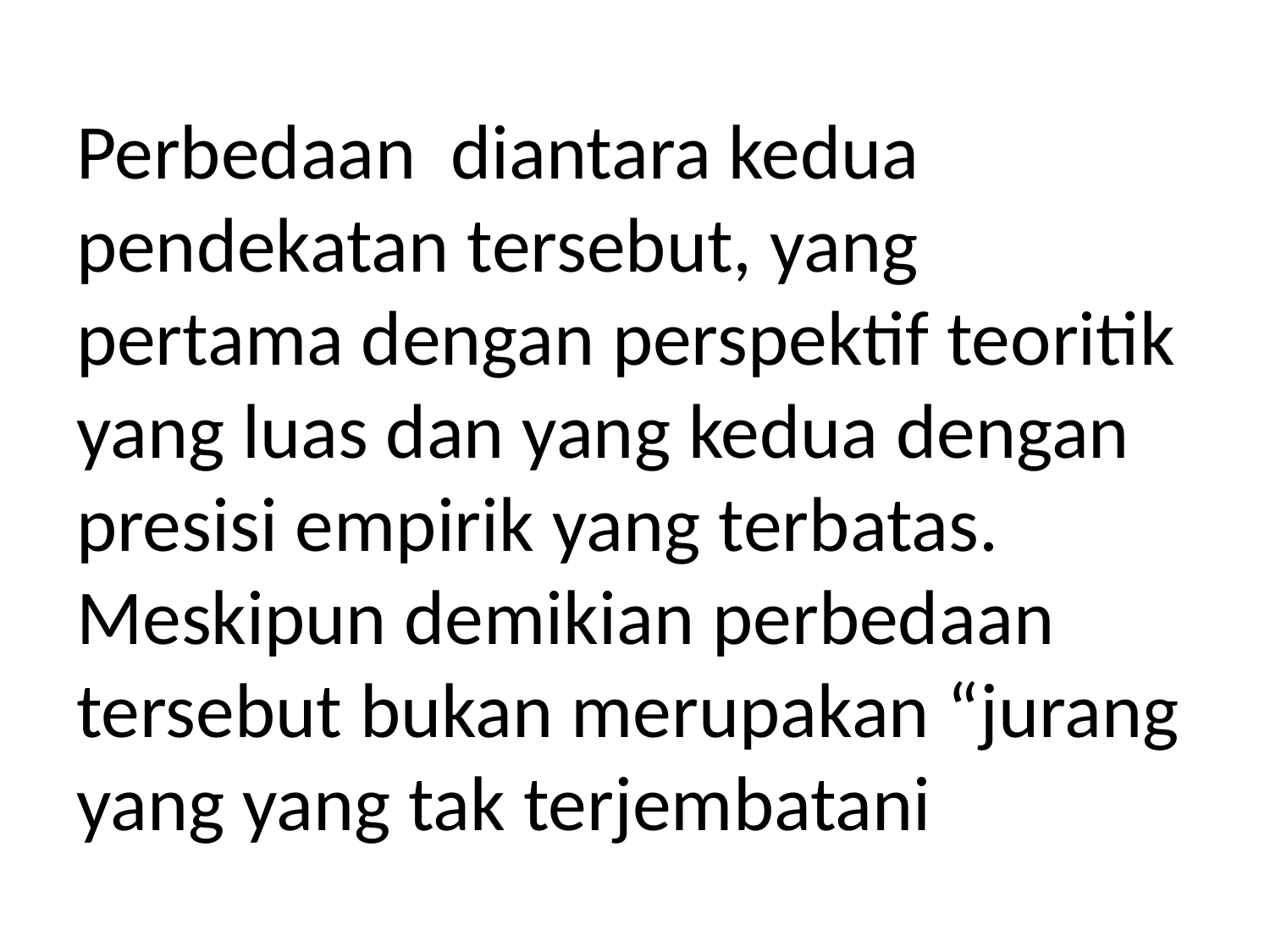

# Perbedaan  diantara kedua  pendekatan tersebut, yang pertama dengan perspektif teoritik yang luas dan yang kedua dengan presisi empirik yang terbatas. Meskipun demikian perbedaan tersebut bukan merupakan “jurang yang yang tak terjembatani